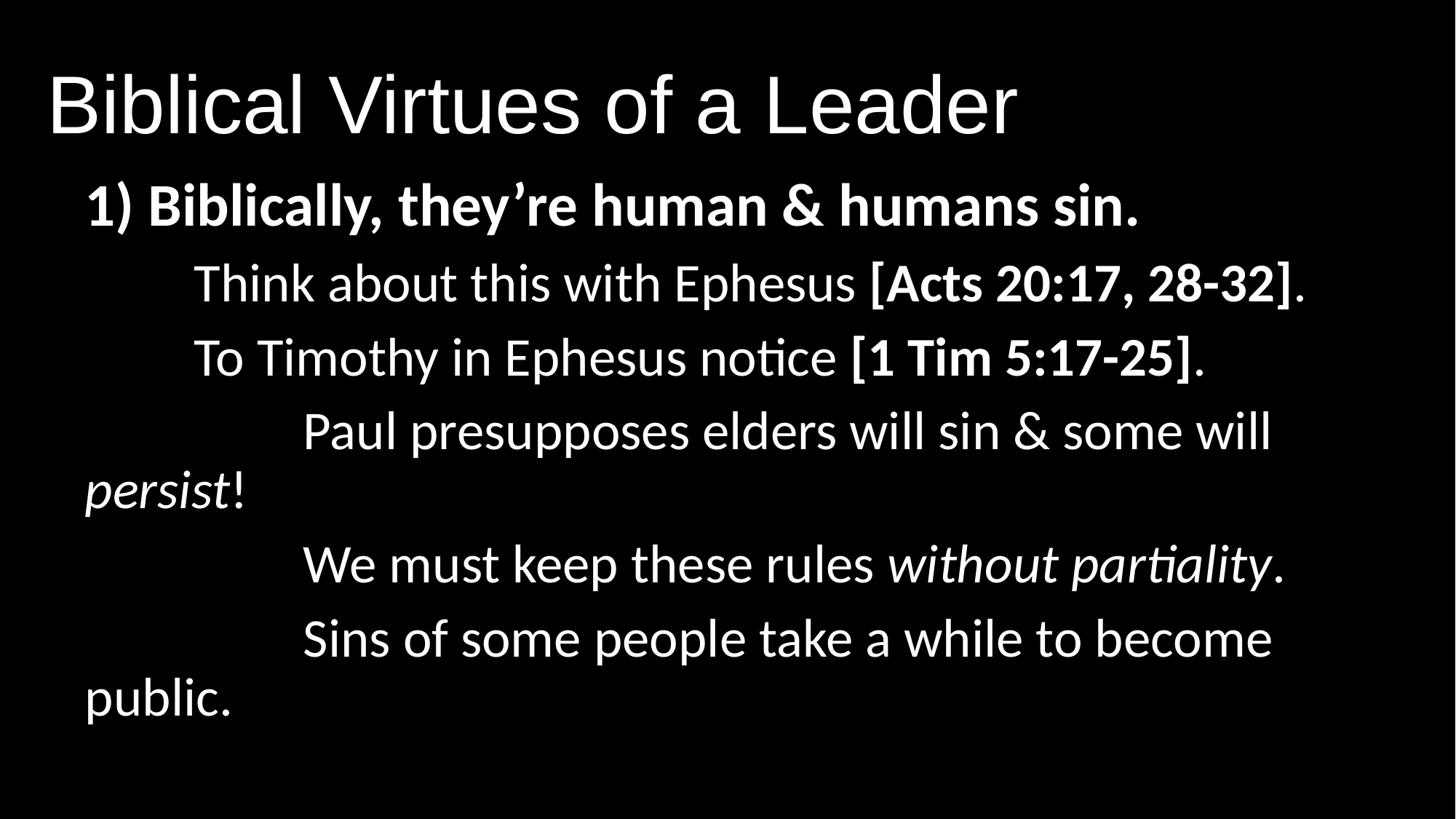

# Biblical Virtues of a Leader
1) Biblically, they’re human & humans sin.
	Think about this with Ephesus [Acts 20:17, 28-32].
	To Timothy in Ephesus notice [1 Tim 5:17-25].
		Paul presupposes elders will sin & some will persist!
		We must keep these rules without partiality.
		Sins of some people take a while to become public.